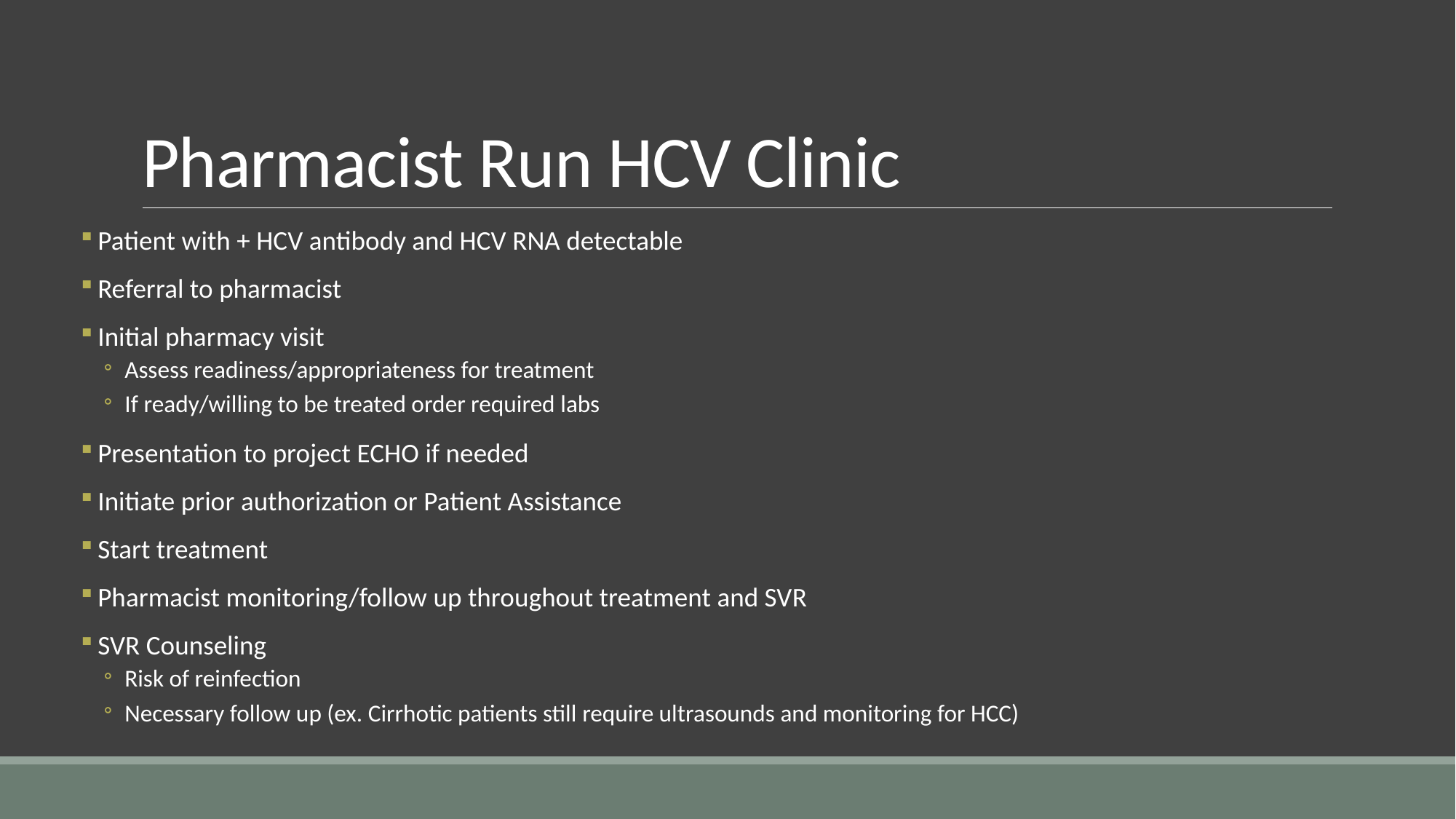

# Pharmacist Run HCV Clinic
 Patient with + HCV antibody and HCV RNA detectable
 Referral to pharmacist
 Initial pharmacy visit
Assess readiness/appropriateness for treatment
If ready/willing to be treated order required labs
 Presentation to project ECHO if needed
 Initiate prior authorization or Patient Assistance
 Start treatment
 Pharmacist monitoring/follow up throughout treatment and SVR
 SVR Counseling
Risk of reinfection
Necessary follow up (ex. Cirrhotic patients still require ultrasounds and monitoring for HCC)